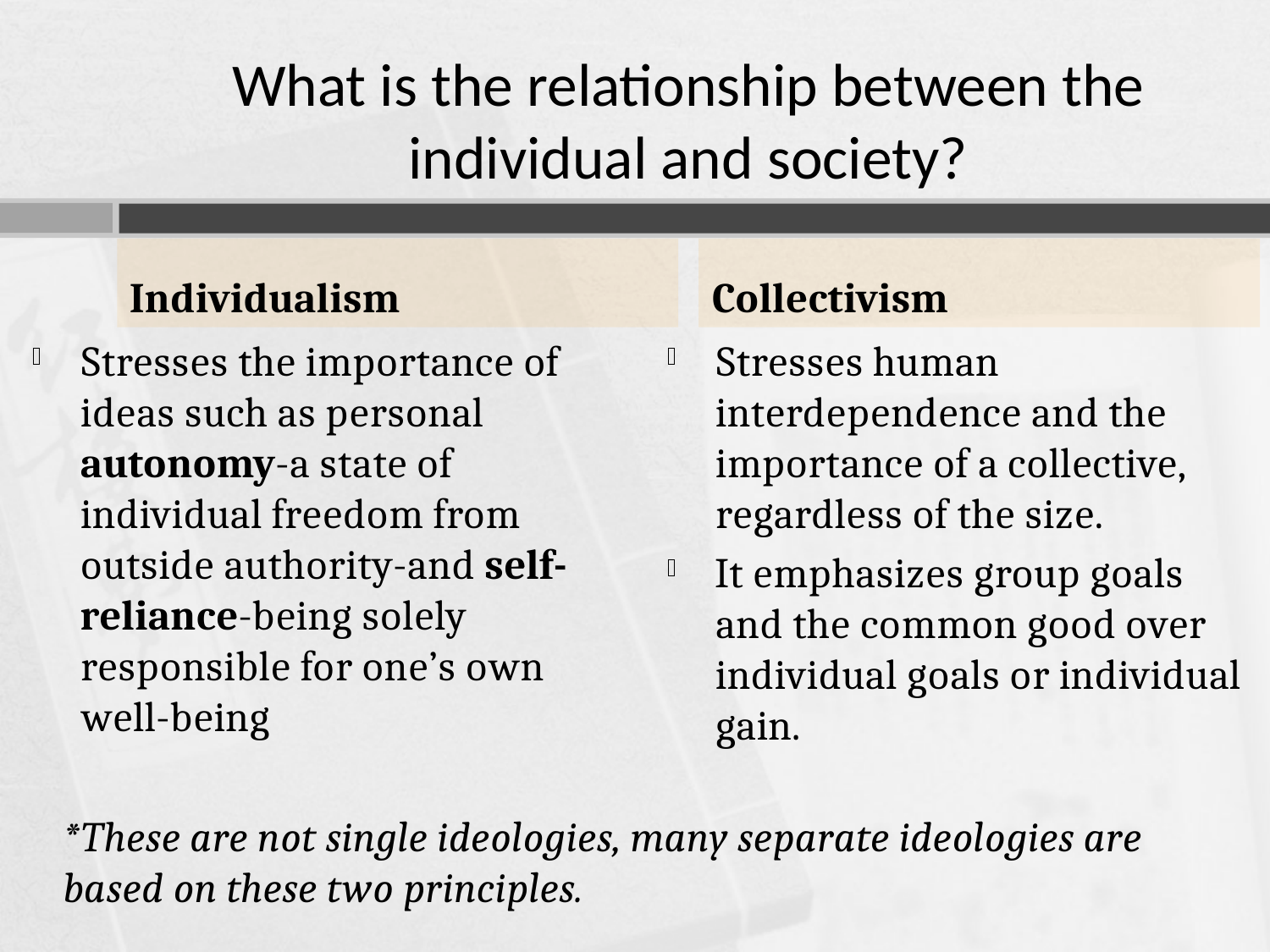

# What is the relationship between the individual and society?
Individualism
Collectivism
Stresses human interdependence and the importance of a collective, regardless of the size.
It emphasizes group goals and the common good over individual goals or individual gain.
Stresses the importance of ideas such as personal autonomy-a state of individual freedom from outside authority-and self-reliance-being solely responsible for one’s own well-being
*These are not single ideologies, many separate ideologies are based on these two principles.